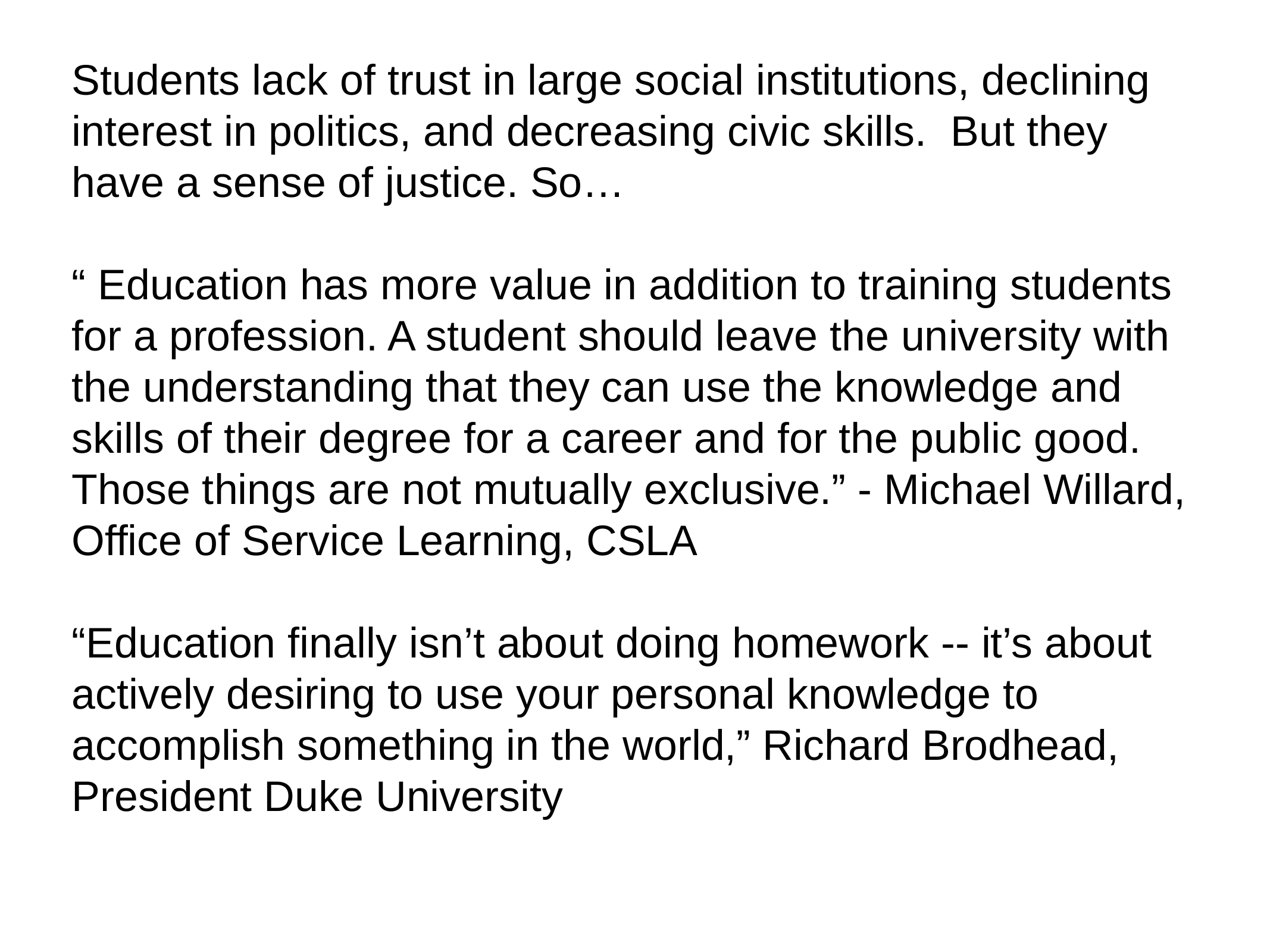

# Students lack of trust in large social institutions, declining interest in politics, and decreasing civic skills.  But they have a sense of justice. So…

“ Education has more value in addition to training students for a profession. A student should leave the university with the understanding that they can use the knowledge and skills of their degree for a career and for the public good. Those things are not mutually exclusive.” - Michael Willard, Office of Service Learning, CSLA

“Education finally isn’t about doing homework -- it’s about actively desiring to use your personal knowledge to accomplish something in the world,” Richard Brodhead, President Duke University